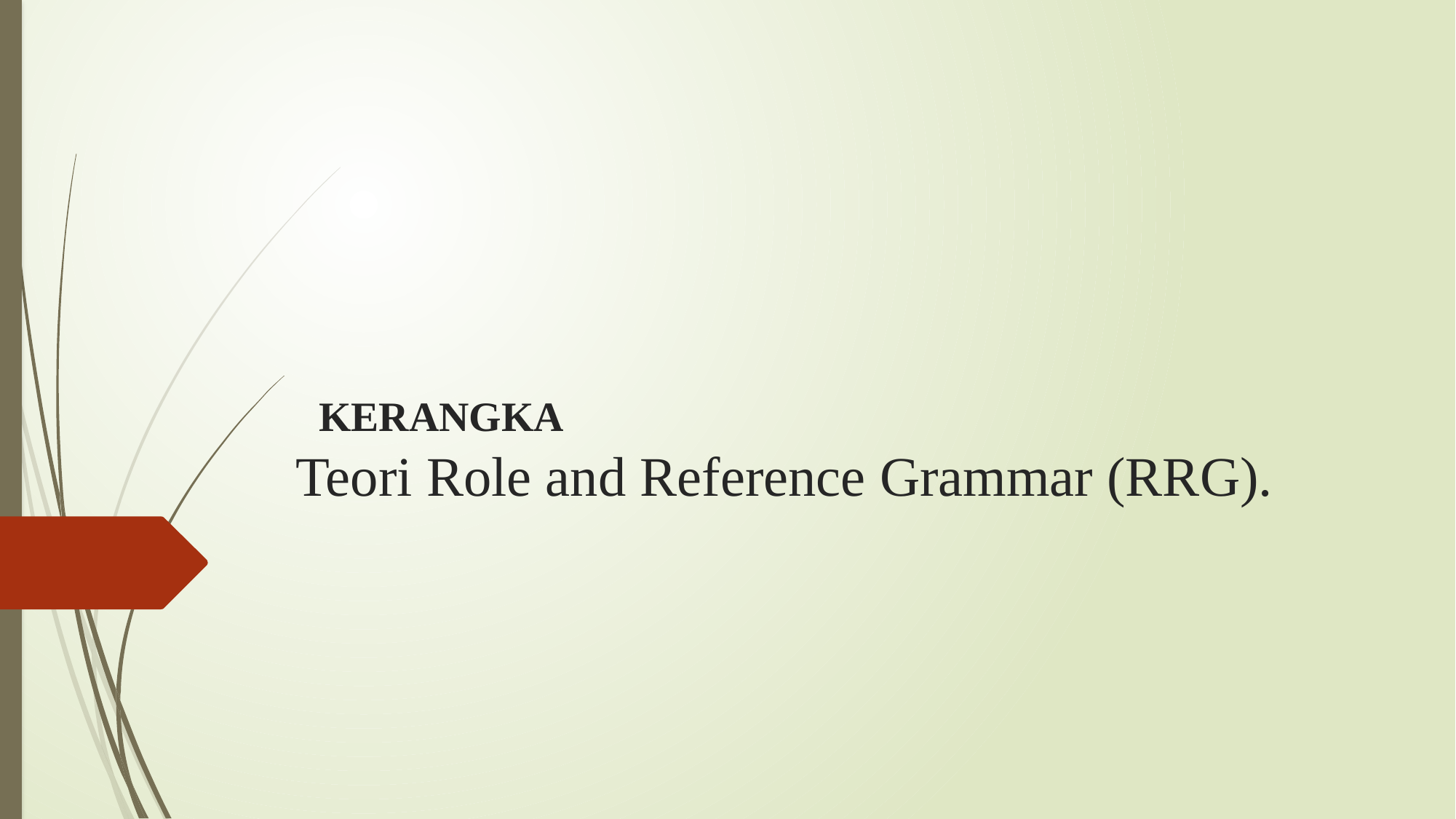

# KERANGKA
Teori Role and Reference Grammar (RRG).